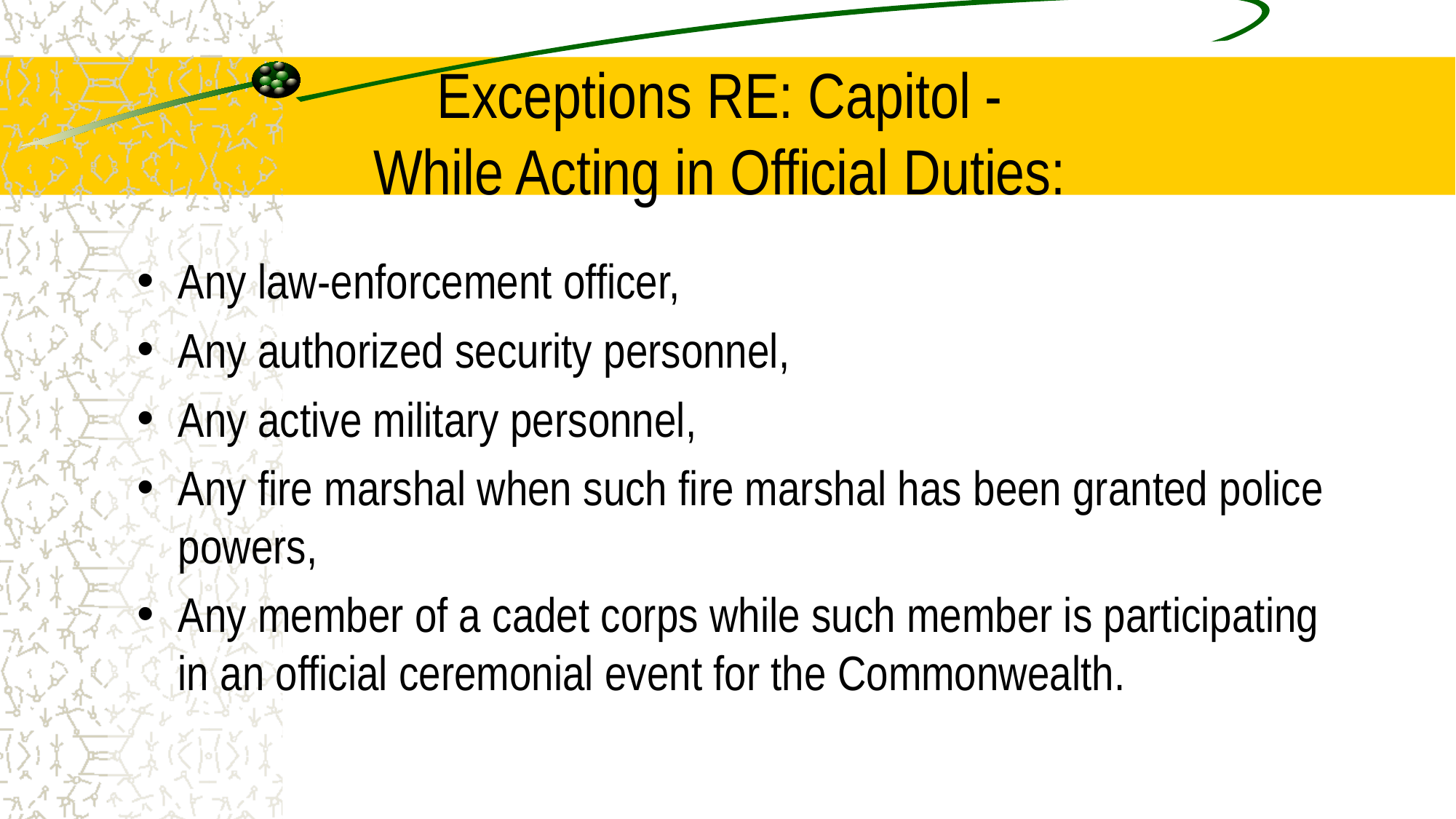

# Exceptions RE: Capitol - While Acting in Official Duties:
Any law-enforcement officer,
Any authorized security personnel,
Any active military personnel,
Any fire marshal when such fire marshal has been granted police powers,
Any member of a cadet corps while such member is participating in an official ceremonial event for the Commonwealth.